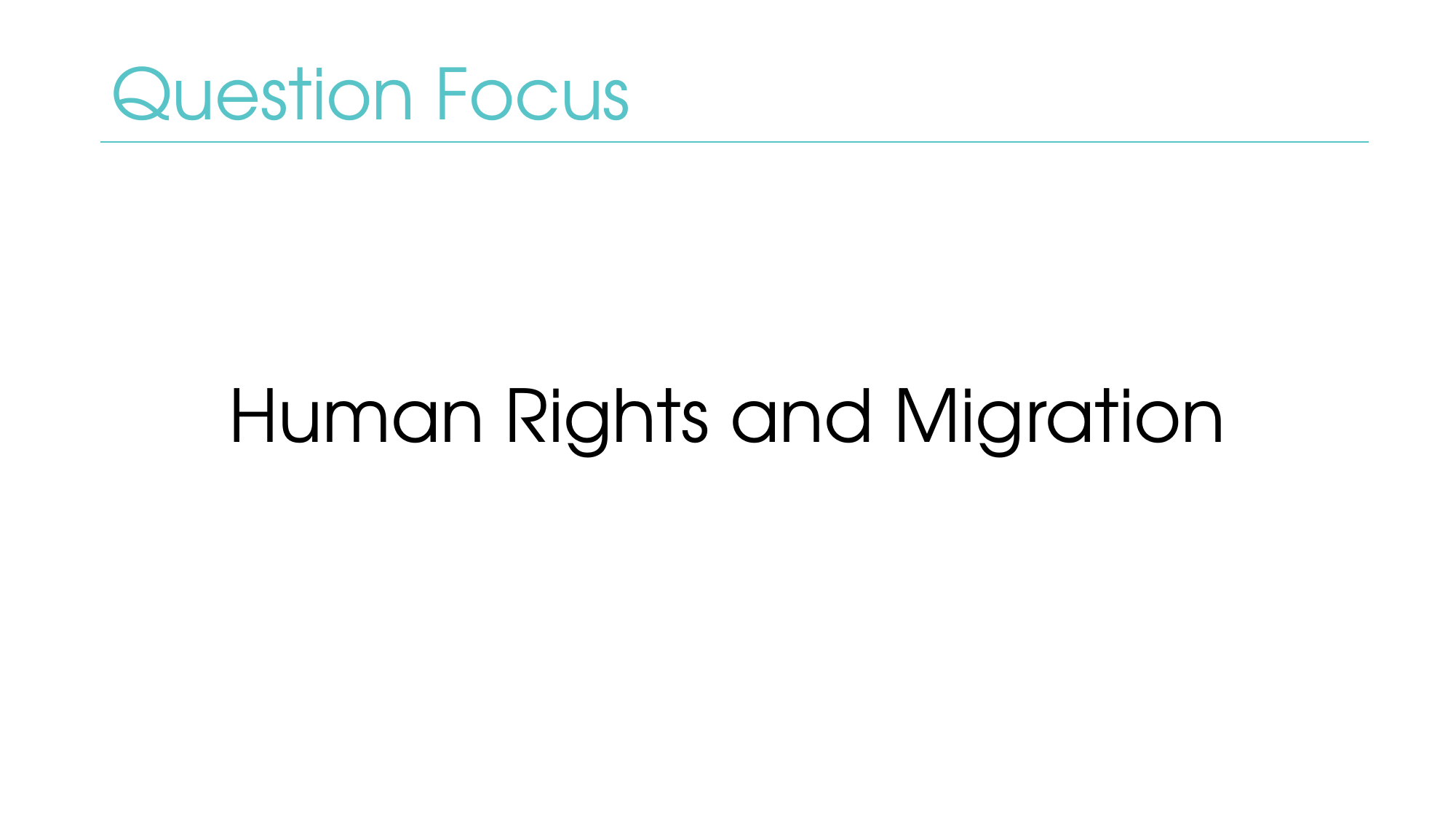

# Question Focus
Human Rights and Migration